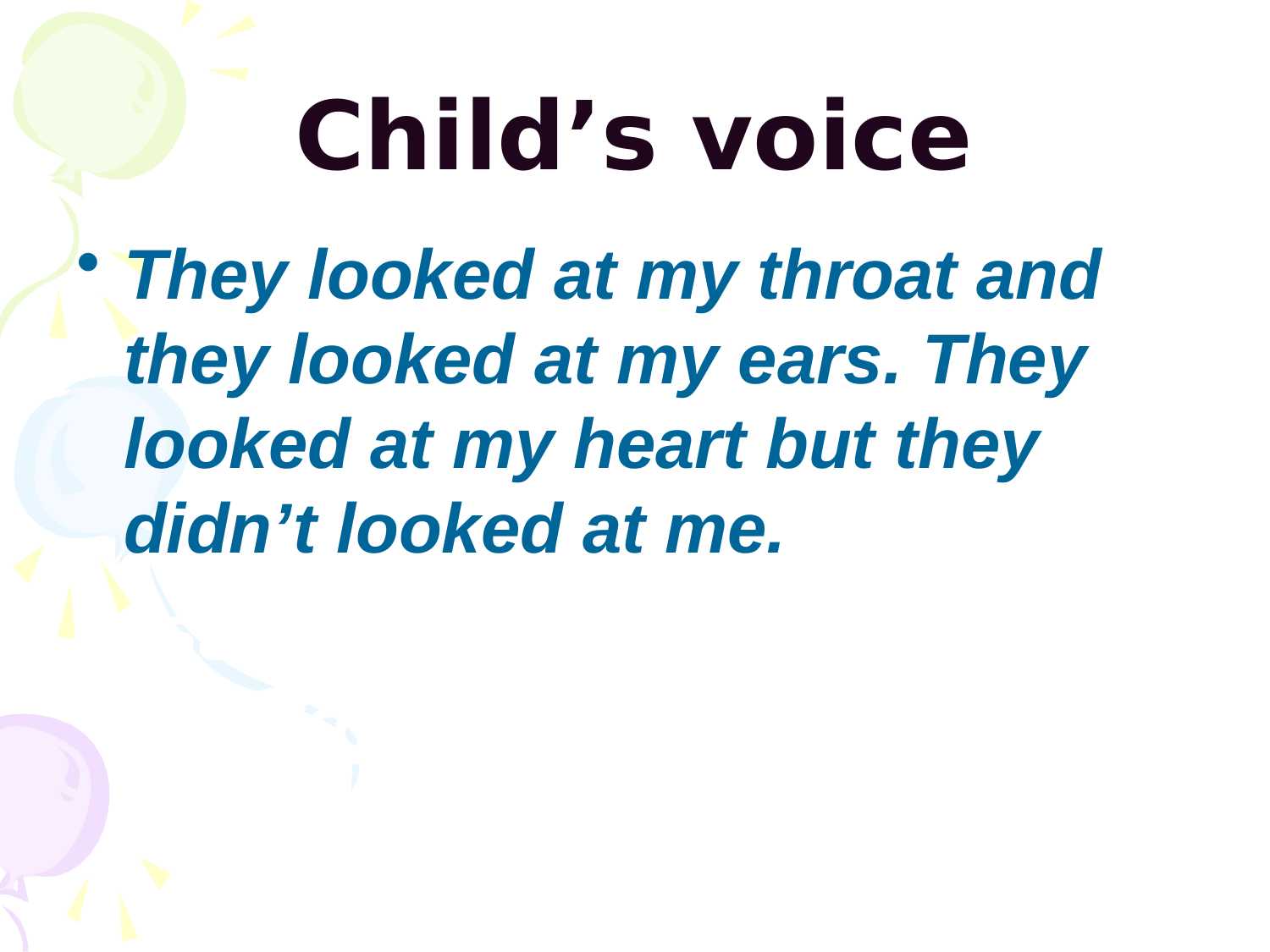

# Child’s voice
They looked at my throat and they looked at my ears. They looked at my heart but they didn’t looked at me.
เธอตรวจคอและตรวจหูของฉัน ฟังเสียงหัวใจของฉัน แต่ไม่ได้เข้าใจจิตใจฉันเลย